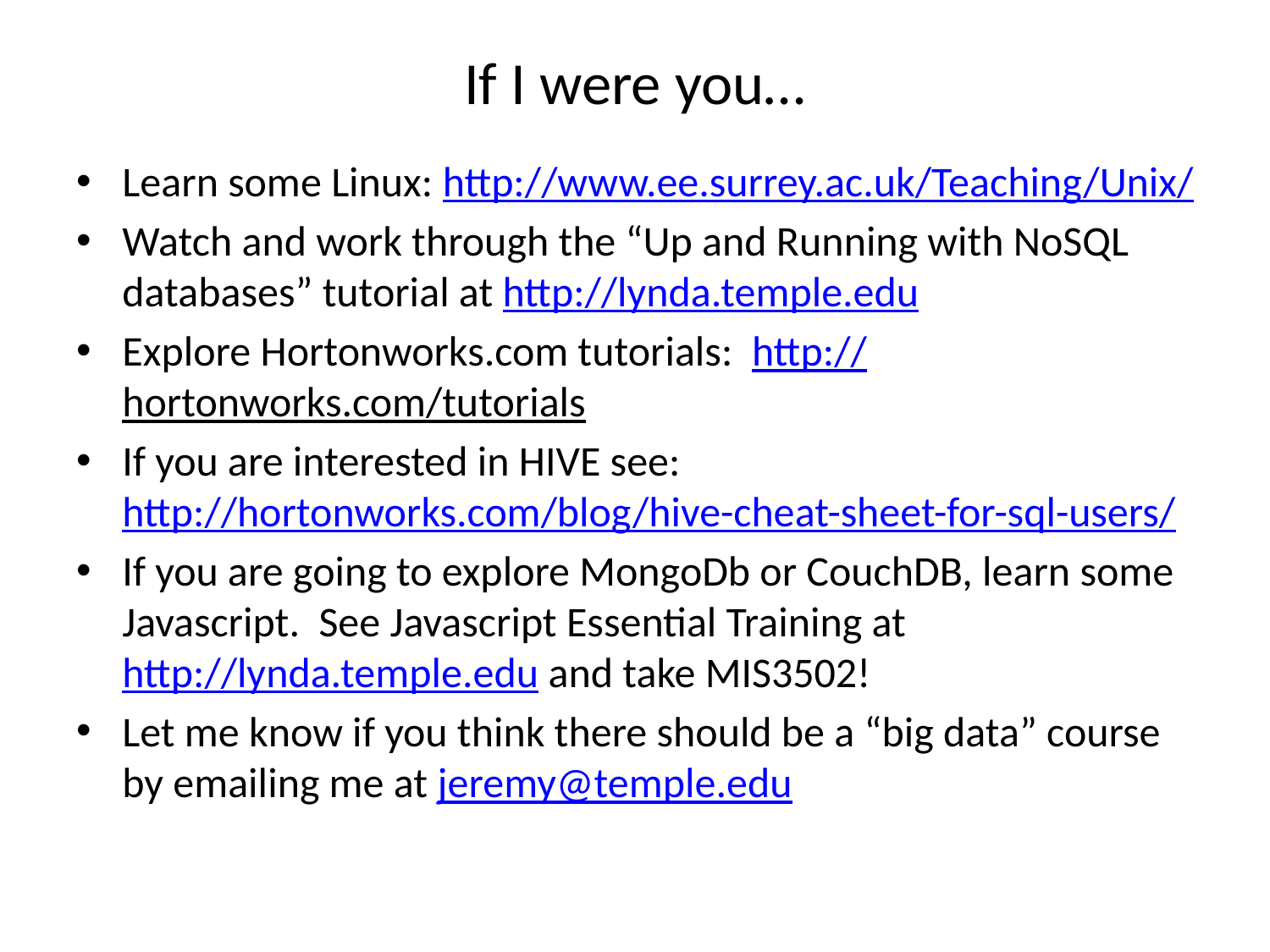

# If I were you…
Learn some Linux: http://www.ee.surrey.ac.uk/Teaching/Unix/
Watch and work through the “Up and Running with NoSQL databases” tutorial at http://lynda.temple.edu
Explore Hortonworks.com tutorials:  http://hortonworks.com/tutorials
If you are interested in HIVE see: http://hortonworks.com/blog/hive-cheat-sheet-for-sql-users/
If you are going to explore MongoDb or CouchDB, learn some Javascript.  See Javascript Essential Training at  http://lynda.temple.edu and take MIS3502!
Let me know if you think there should be a “big data” course by emailing me at jeremy@temple.edu